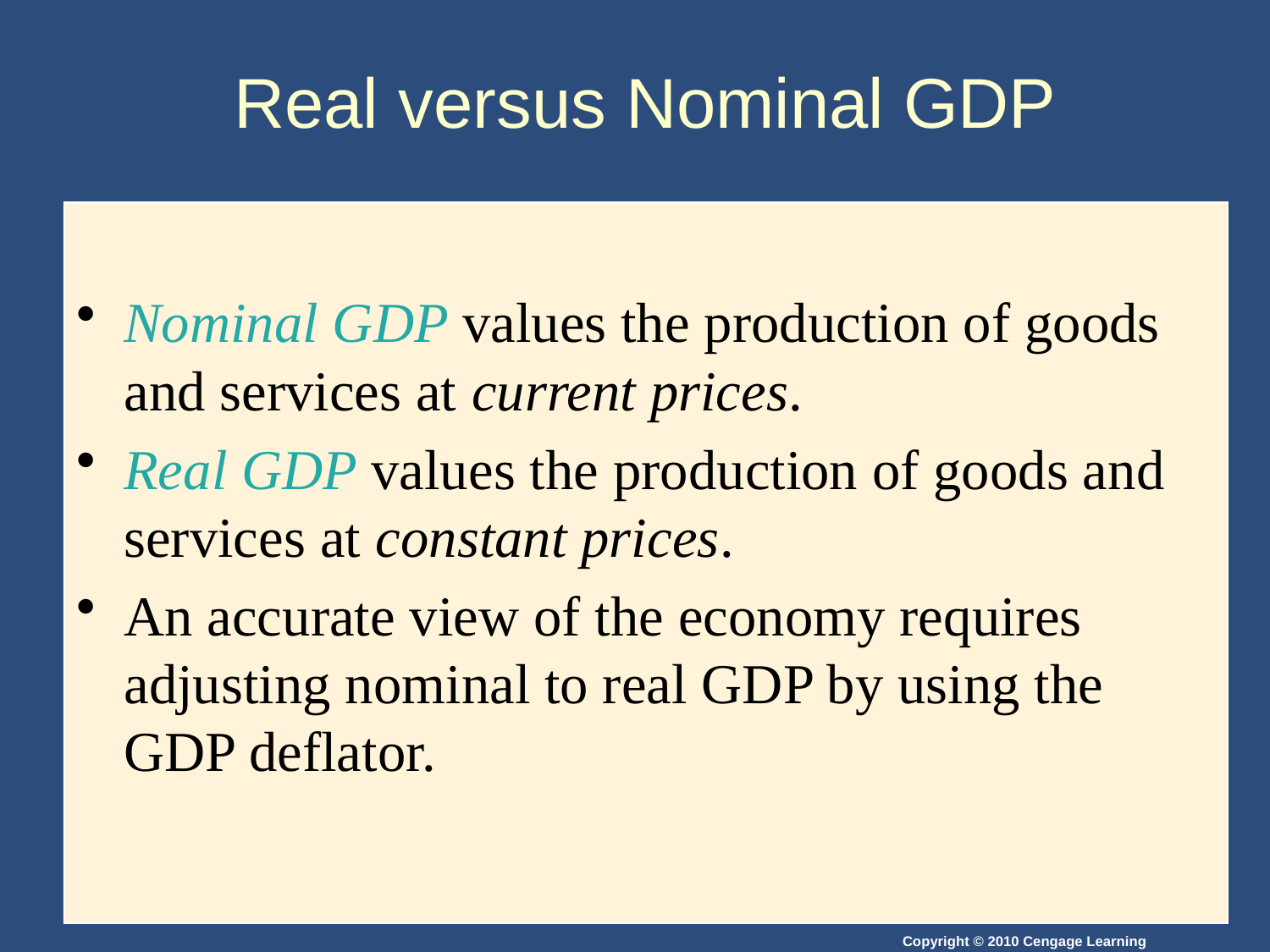

# Real versus Nominal GDP

Nominal GDP values the production of goods and services at current prices.
Real GDP values the production of goods and services at constant prices.
An accurate view of the economy requires adjusting nominal to real GDP by using the GDP deflator.